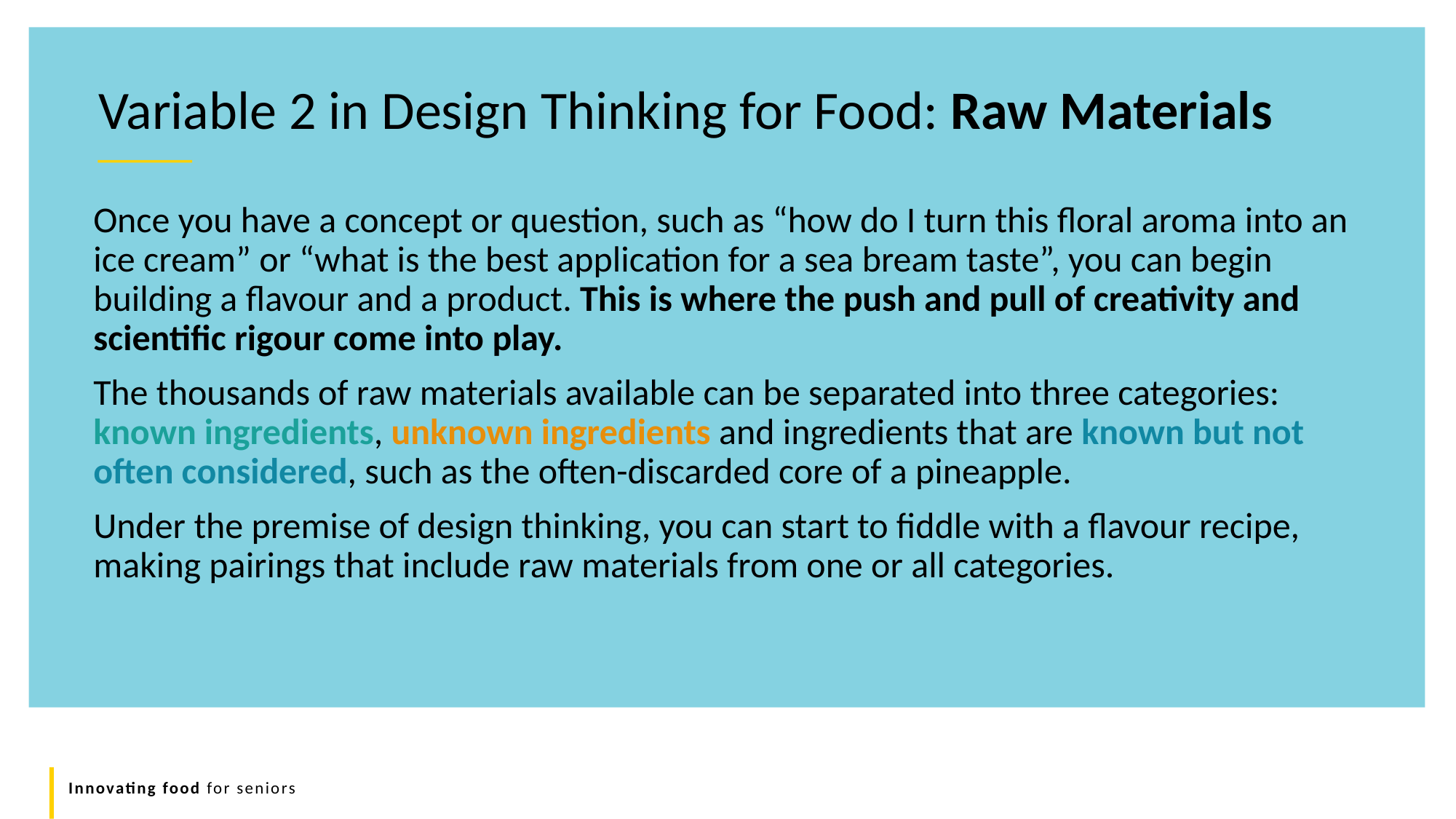

Variable 2 in Design Thinking for Food: Raw Materials
Once you have a concept or question, such as “how do I turn this floral aroma into an ice cream” or “what is the best application for a sea bream taste”, you can begin building a flavour and a product. This is where the push and pull of creativity and scientific rigour come into play.
The thousands of raw materials available can be separated into three categories: known ingredients, unknown ingredients and ingredients that are known but not often considered, such as the often-discarded core of a pineapple.
Under the premise of design thinking, you can start to fiddle with a flavour recipe, making pairings that include raw materials from one or all categories.